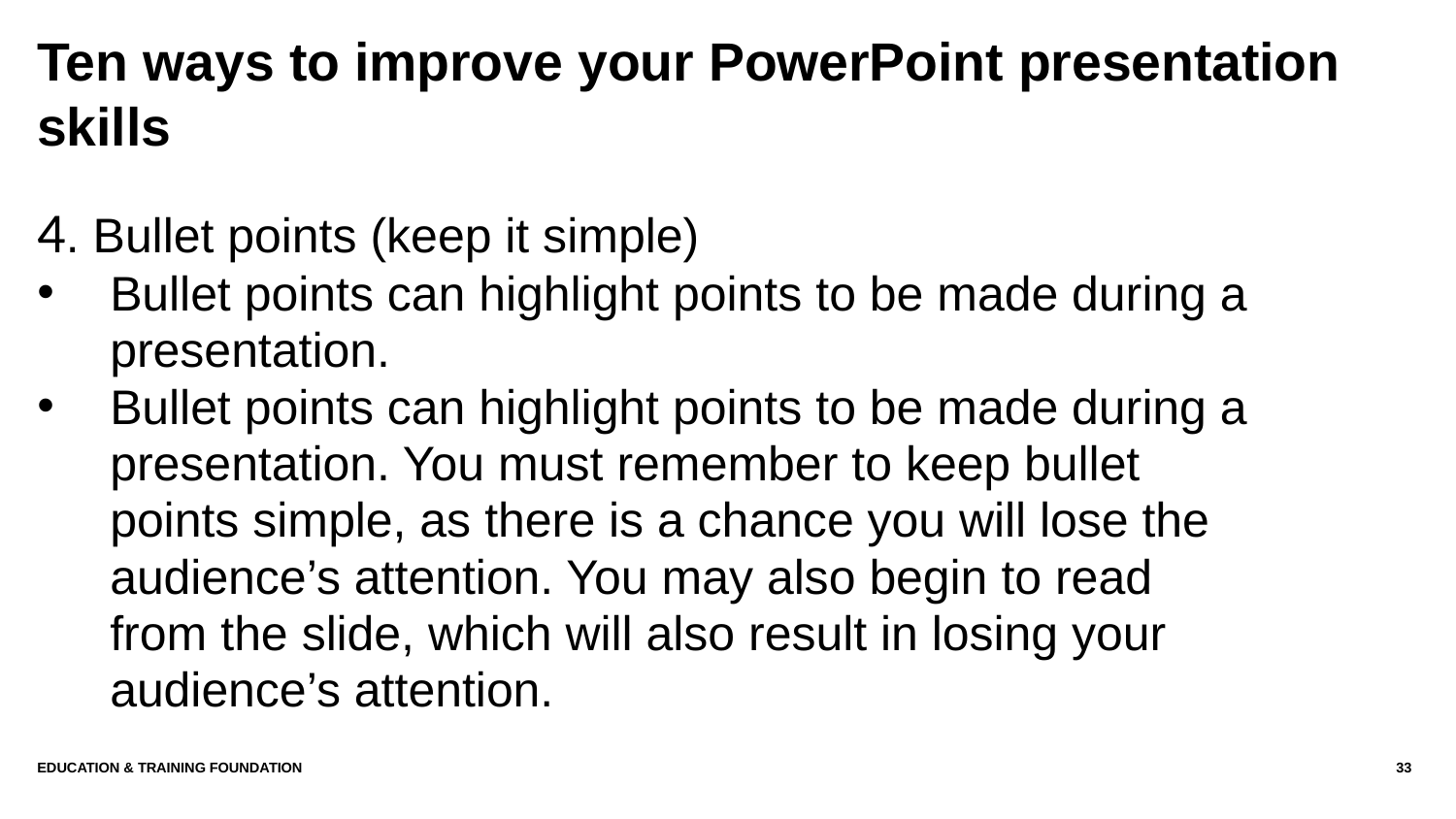

# Ten ways to improve your PowerPoint presentation skills
4. Bullet points (keep it simple)
Bullet points can highlight points to be made during a presentation.
Bullet points can highlight points to be made during a presentation. You must remember to keep bullet points simple, as there is a chance you will lose the audience’s attention. You may also begin to read from the slide, which will also result in losing your audience’s attention.
Education & Training Foundation

33